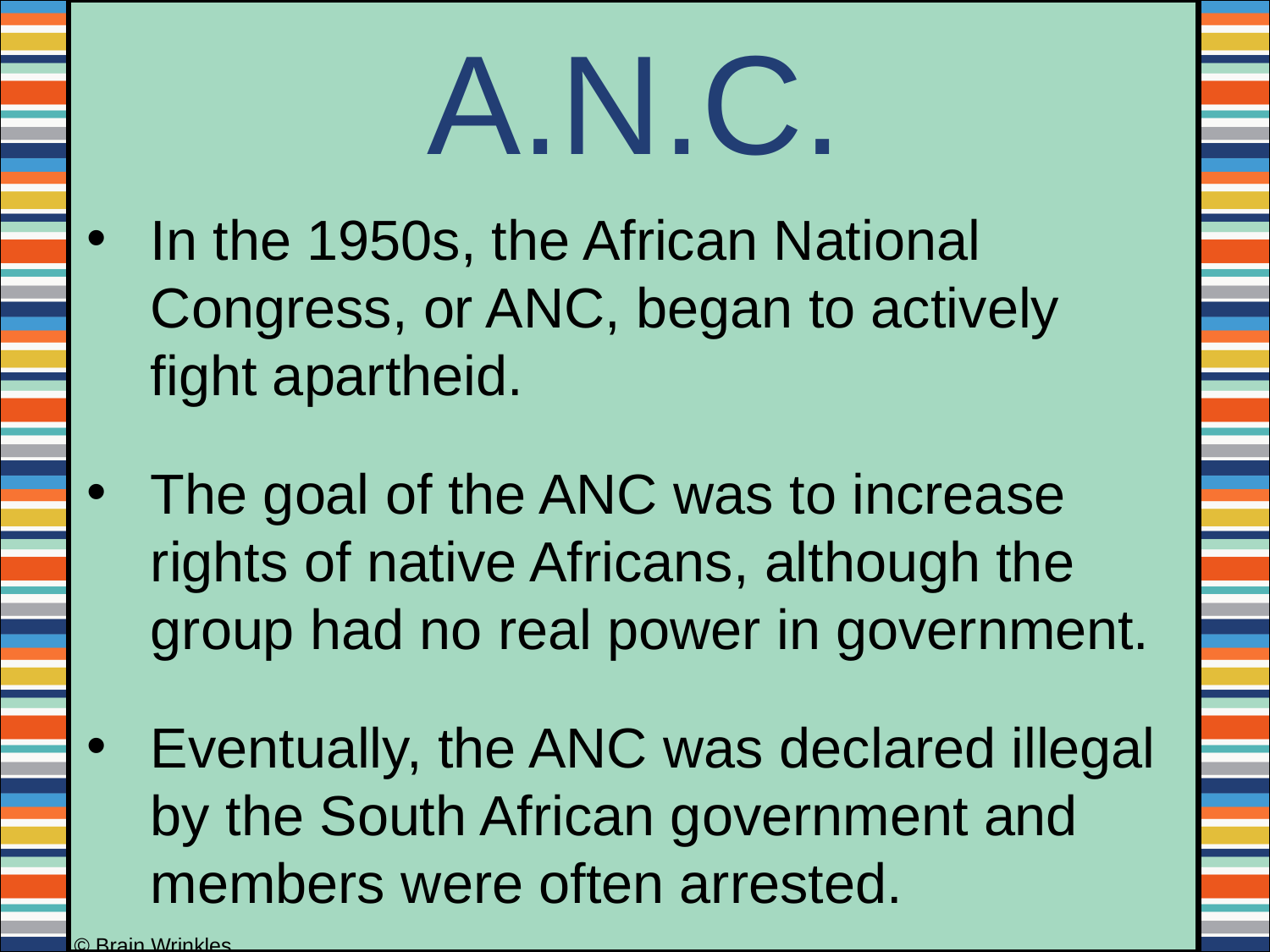

A.N.C.
In the 1950s, the African National Congress, or ANC, began to actively fight apartheid.

The goal of the ANC was to increase rights of native Africans, although the group had no real power in government.

Eventually, the ANC was declared illegal by the South African government and members were often arrested.

© Brain Wrinkles